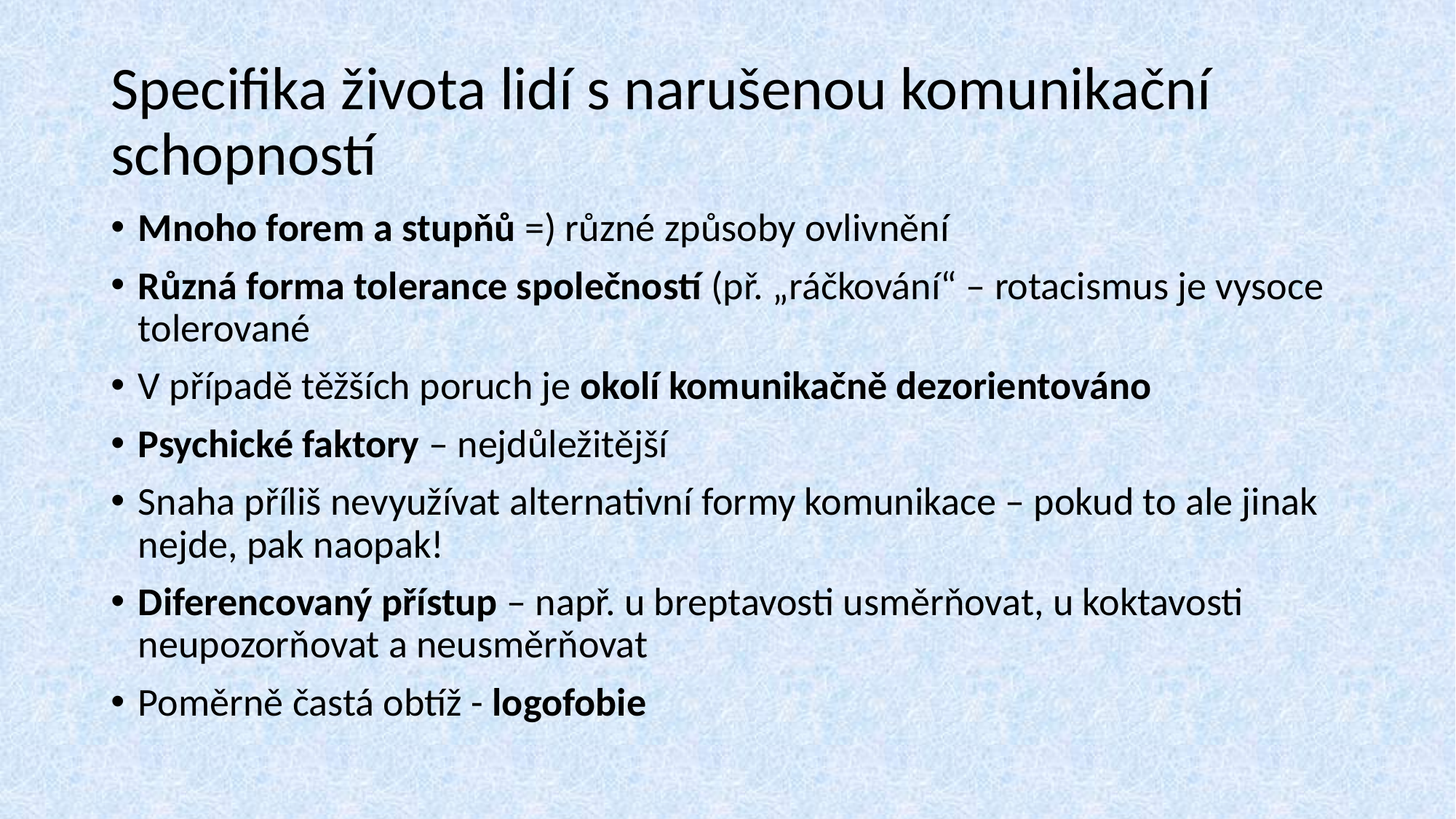

# Specifika života lidí s narušenou komunikační schopností
Mnoho forem a stupňů =) různé způsoby ovlivnění
Různá forma tolerance společností (př. „ráčkování“ – rotacismus je vysoce tolerované
V případě těžších poruch je okolí komunikačně dezorientováno
Psychické faktory – nejdůležitější
Snaha příliš nevyužívat alternativní formy komunikace – pokud to ale jinak nejde, pak naopak!
Diferencovaný přístup – např. u breptavosti usměrňovat, u koktavosti neupozorňovat a neusměrňovat
Poměrně častá obtíž - logofobie